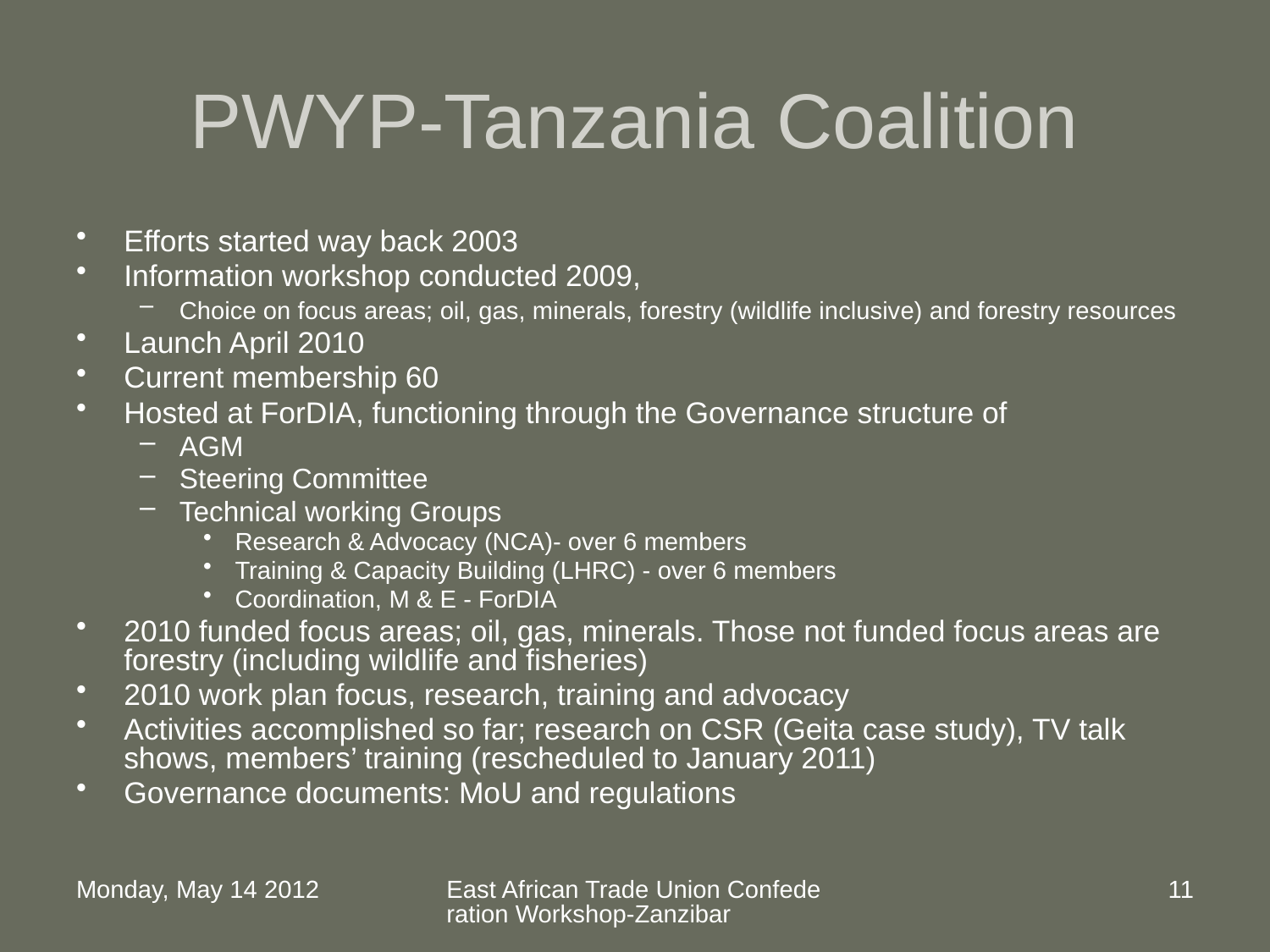

# PWYP-Tanzania Coalition
Efforts started way back 2003
Information workshop conducted 2009,
Choice on focus areas; oil, gas, minerals, forestry (wildlife inclusive) and forestry resources
Launch April 2010
Current membership 60
Hosted at ForDIA, functioning through the Governance structure of
AGM
Steering Committee
Technical working Groups
Research & Advocacy (NCA)- over 6 members
Training & Capacity Building (LHRC) - over 6 members
Coordination, M & E - ForDIA
2010 funded focus areas; oil, gas, minerals. Those not funded focus areas are forestry (including wildlife and fisheries)
2010 work plan focus, research, training and advocacy
Activities accomplished so far; research on CSR (Geita case study), TV talk shows, members’ training (rescheduled to January 2011)
Governance documents: MoU and regulations
Monday, May 14 2012
East African Trade Union Confederation Workshop-Zanzibar
11